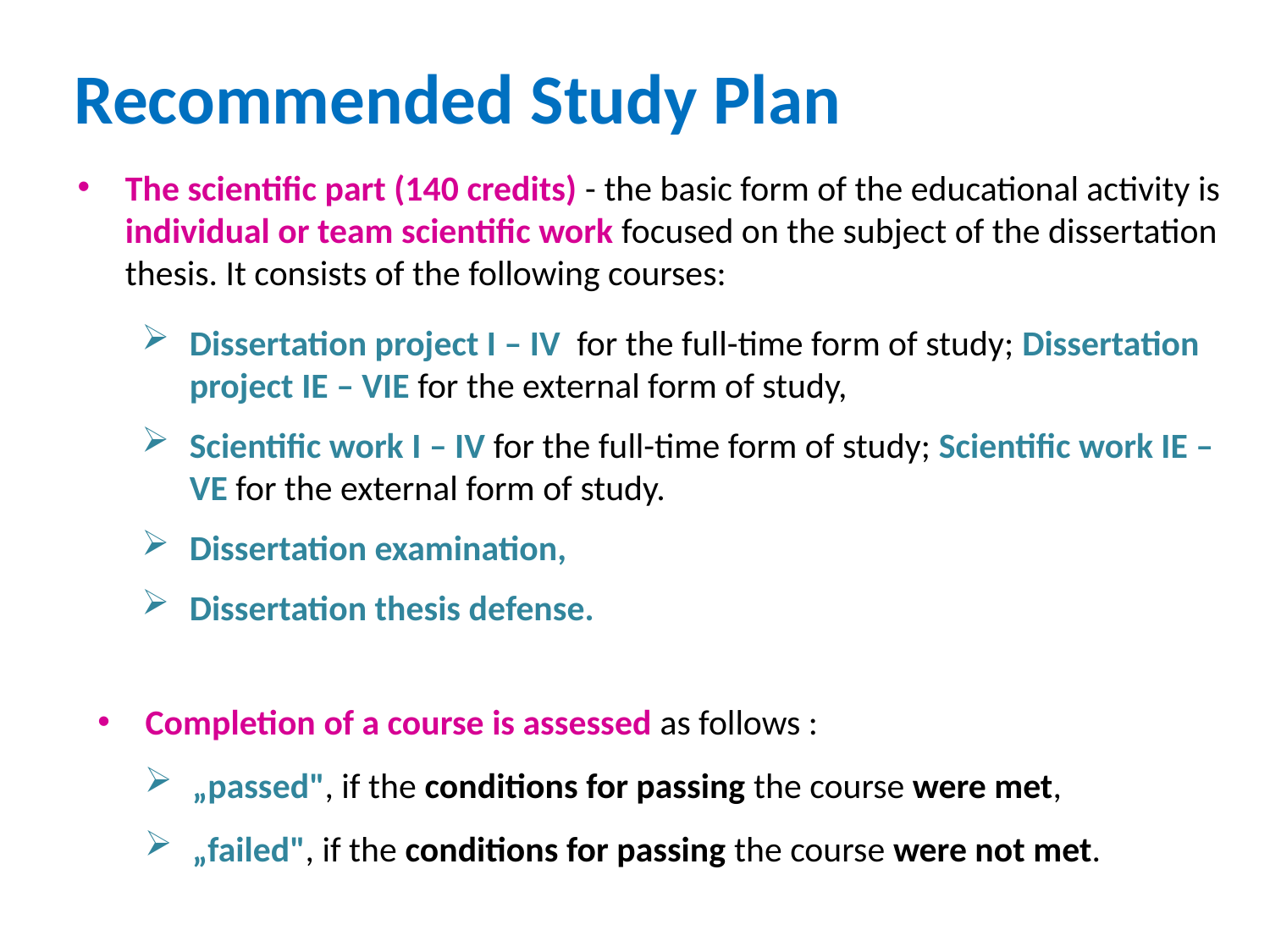

# Recommended Study Plan
The scientific part (140 credits) - the basic form of the educational activity is individual or team scientific work focused on the subject of the dissertation thesis. It consists of the following courses:
Dissertation project I – IV  for the full-time form of study; Dissertation project IE – VIE for the external form of study,
Scientific work I – IV for the full-time form of study; Scientific work IE – VE for the external form of study.
Dissertation examination,
Dissertation thesis defense.
Completion of a course is assessed as follows :
„passed", if the conditions for passing the course were met,
„failed", if the conditions for passing the course were not met.